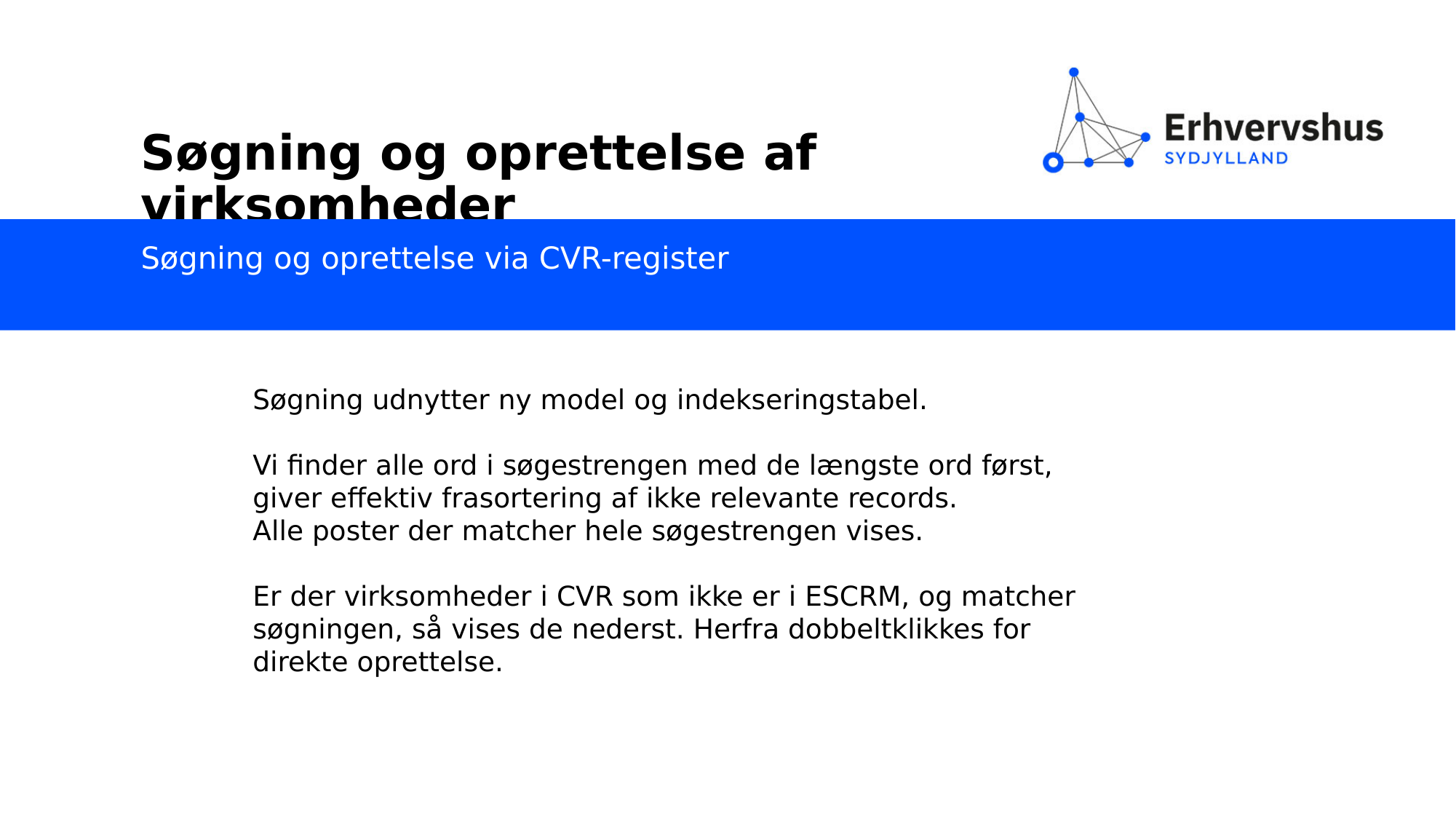

Søgning og oprettelse af virksomheder

Søgning og oprettelse via CVR-register

Søgning udnytter ny model og indekseringstabel.

Vi finder alle ord i søgestrengen med de længste ord først, giver effektiv frasortering af ikke relevante records.
Alle poster der matcher hele søgestrengen vises.

Er der virksomheder i CVR som ikke er i ESCRM, og matcher søgningen, så vises de nederst. Herfra dobbeltklikkes for direkte oprettelse.